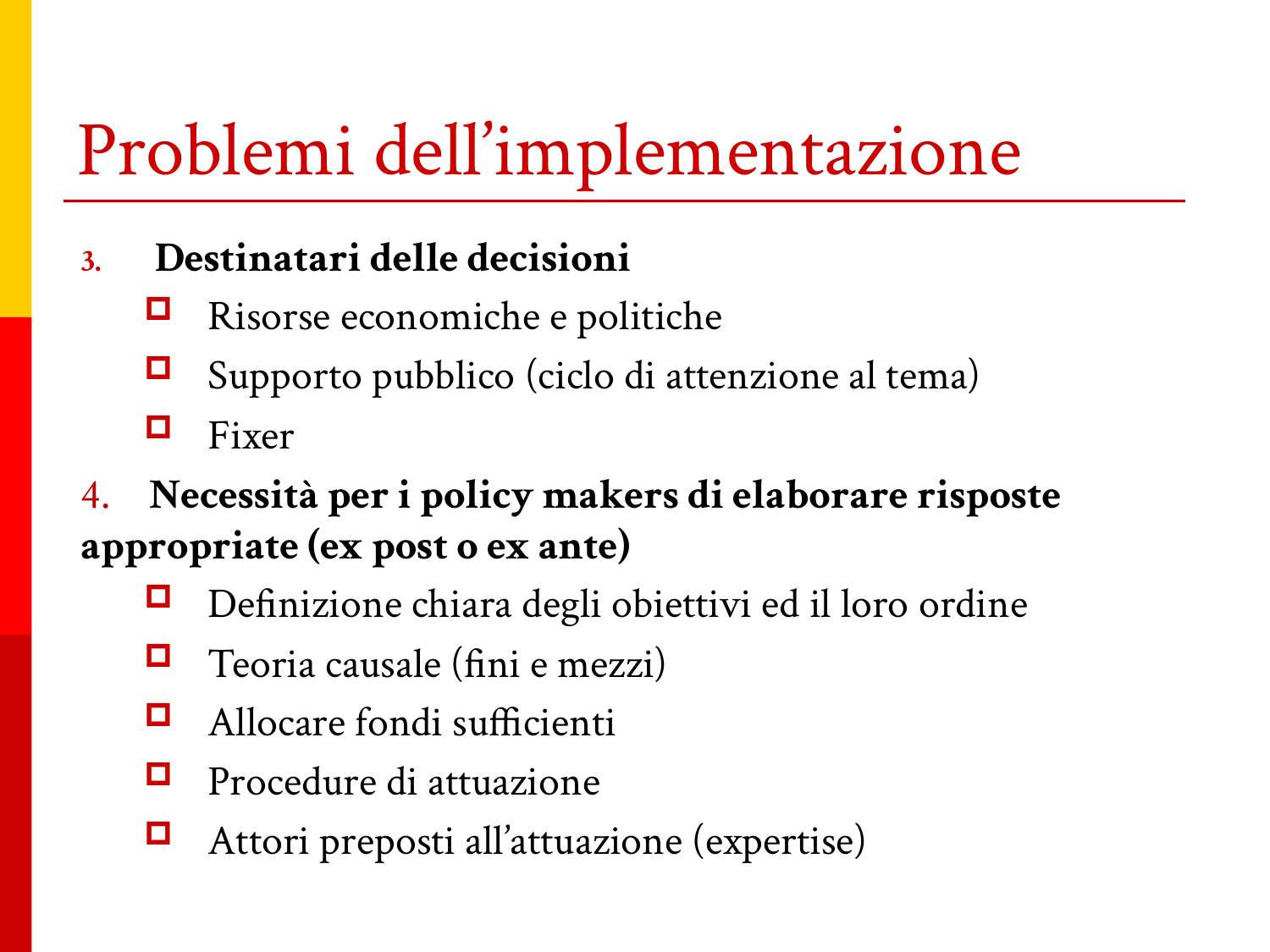

# Problemi dell’implementazione
Destinatari delle decisioni
Risorse economiche e politiche
Supporto pubblico (ciclo di attenzione al tema)
Fixer
4.    Necessità per i policy makers di elaborare risposte appropriate (ex post o ex ante)
Definizione chiara degli obiettivi ed il loro ordine
Teoria causale (fini e mezzi)
Allocare fondi sufficienti
Procedure di attuazione
Attori preposti all’attuazione (expertise)